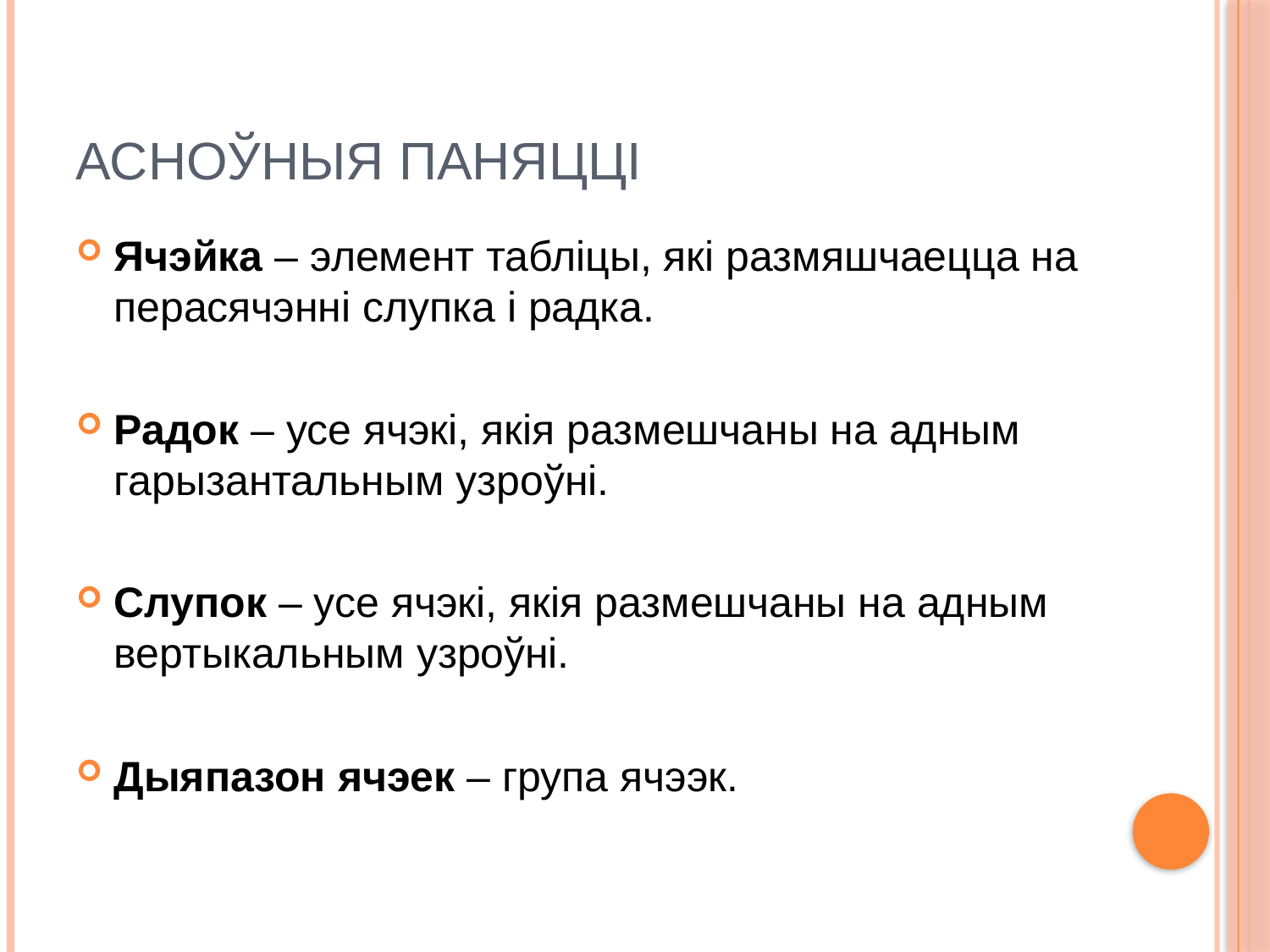

# Асноўныя паняцці
Ячэйка – элемент табліцы, які размяшчаецца на перасячэнні слупка і радка.

Радок – усе ячэкі, якія размешчаны на адным гарызантальным узроўні.

Слупок – усе ячэкі, якія размешчаны на адным вертыкальным узроўні.

Дыяпазон ячэек – група ячээк.